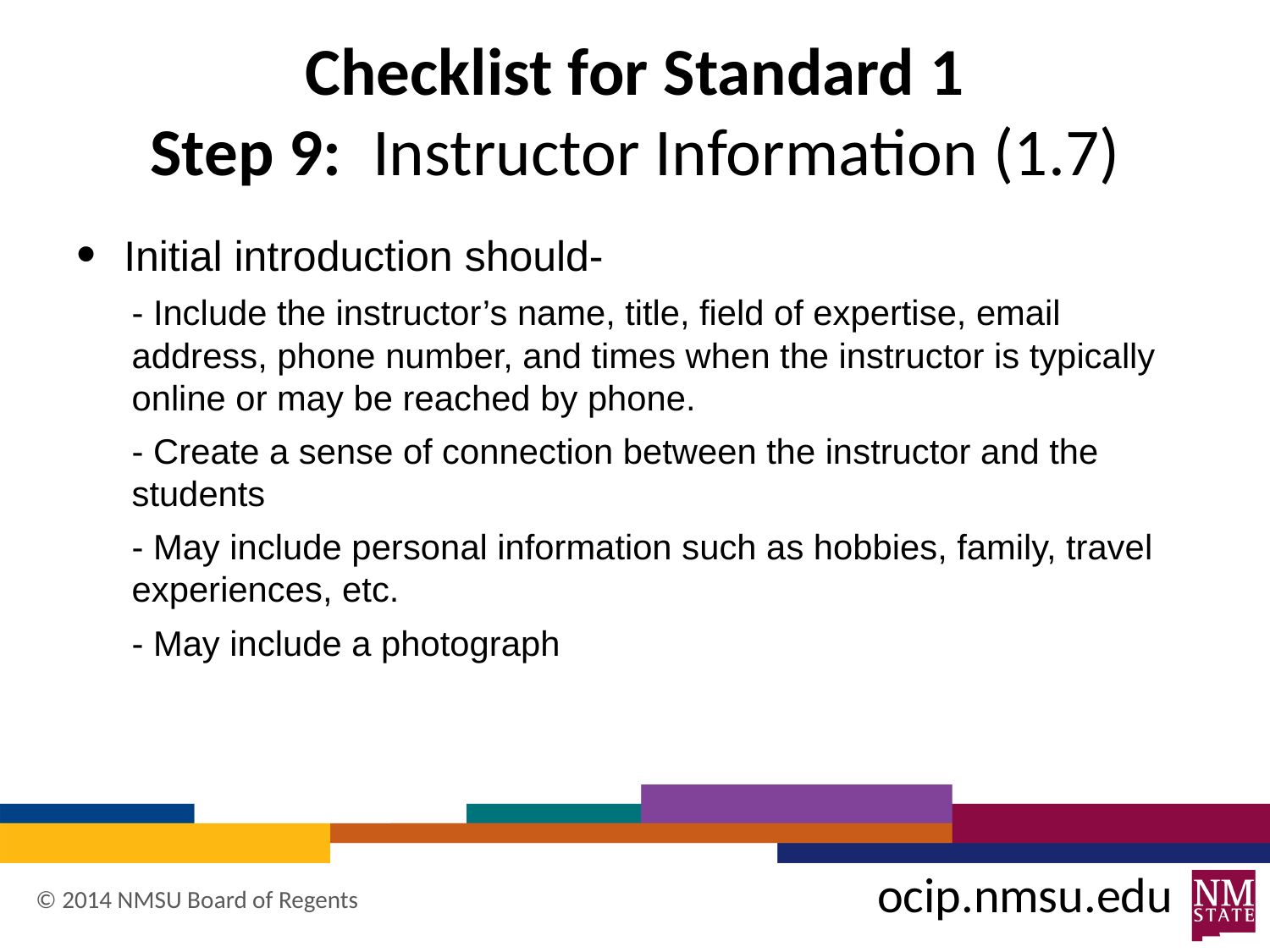

# Checklist for Standard 1 Step 9:  Instructor Information (1.7)
Initial introduction should-
- Include the instructor’s name, title, field of expertise, email address, phone number, and times when the instructor is typically online or may be reached by phone.
- Create a sense of connection between the instructor and the students
- May include personal information such as hobbies, family, travel experiences, etc.
- May include a photograph